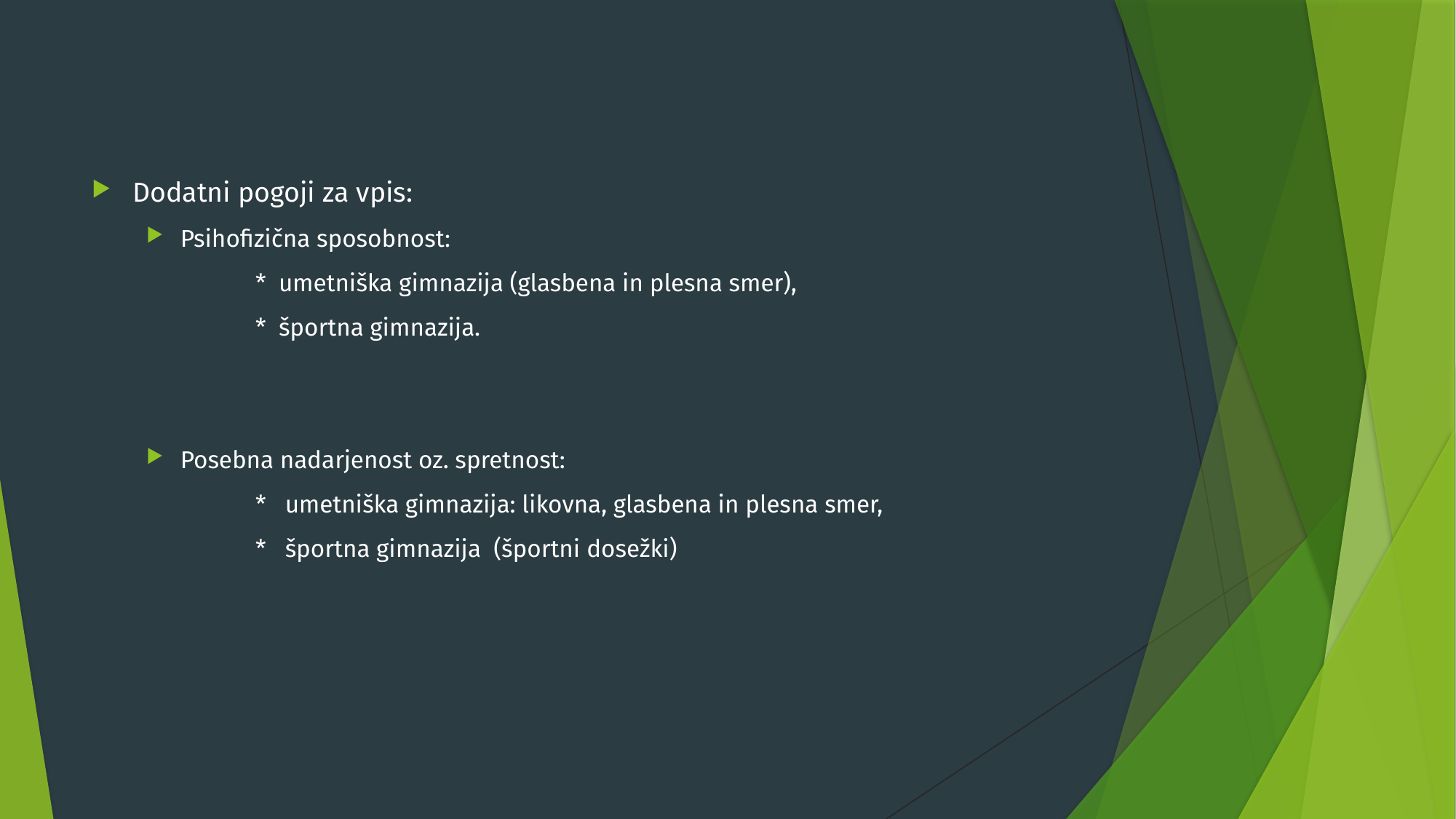

Dodatni pogoji za vpis:
Psihofizična sposobnost:
	*  umetniška gimnazija (glasbena in plesna smer),
	*  športna gimnazija.

Posebna nadarjenost oz. spretnost:
	*   umetniška gimnazija: likovna, glasbena in plesna smer,
	*   športna gimnazija  (športni dosežki)